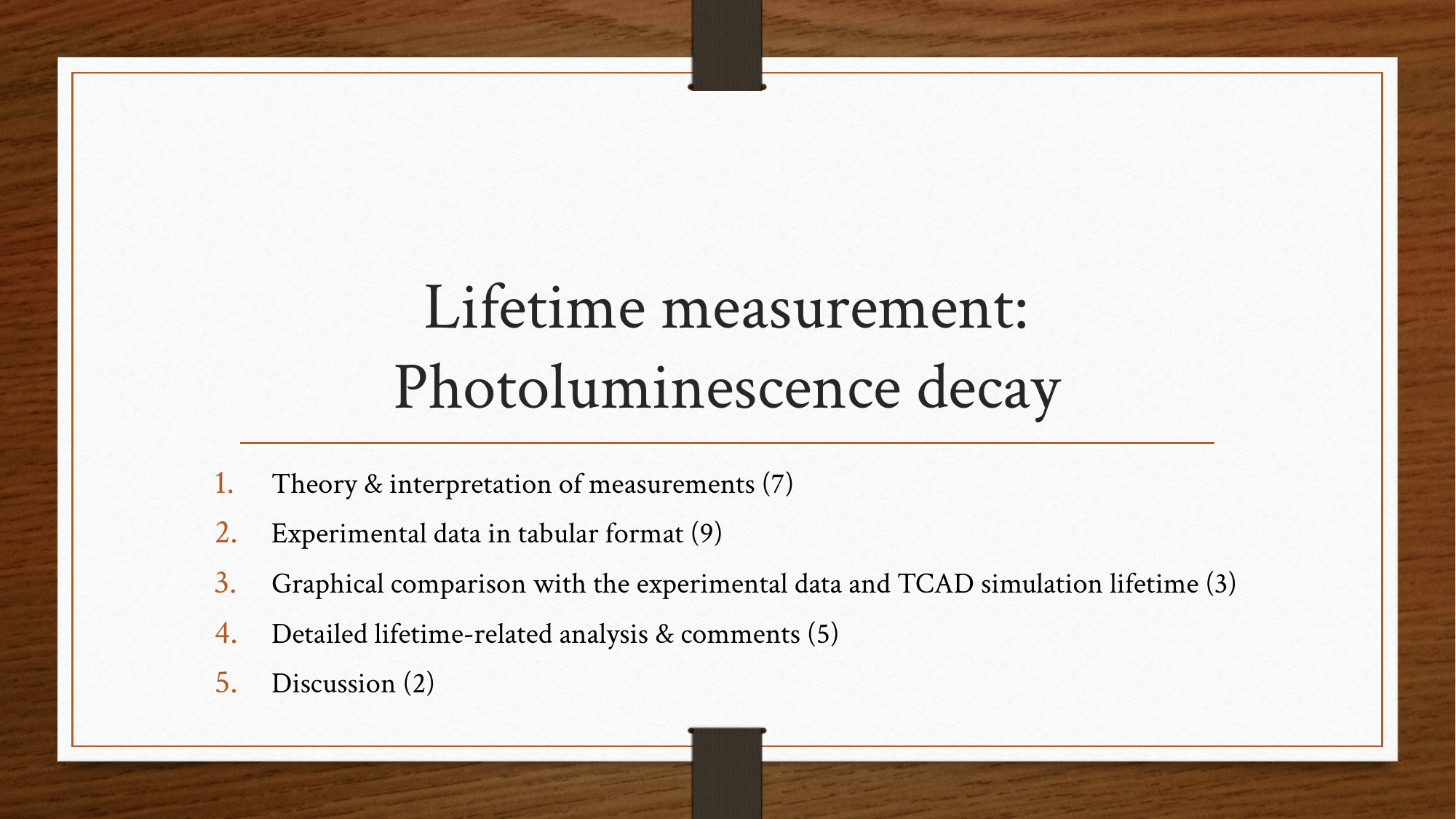

# Lifetime measurement: Photoluminescence decay
Theory & interpretation of measurements (7)
Experimental data in tabular format (9)
Graphical comparison with the experimental data and TCAD simulation lifetime (3)
Detailed lifetime-related analysis & comments (5)
Discussion (2)